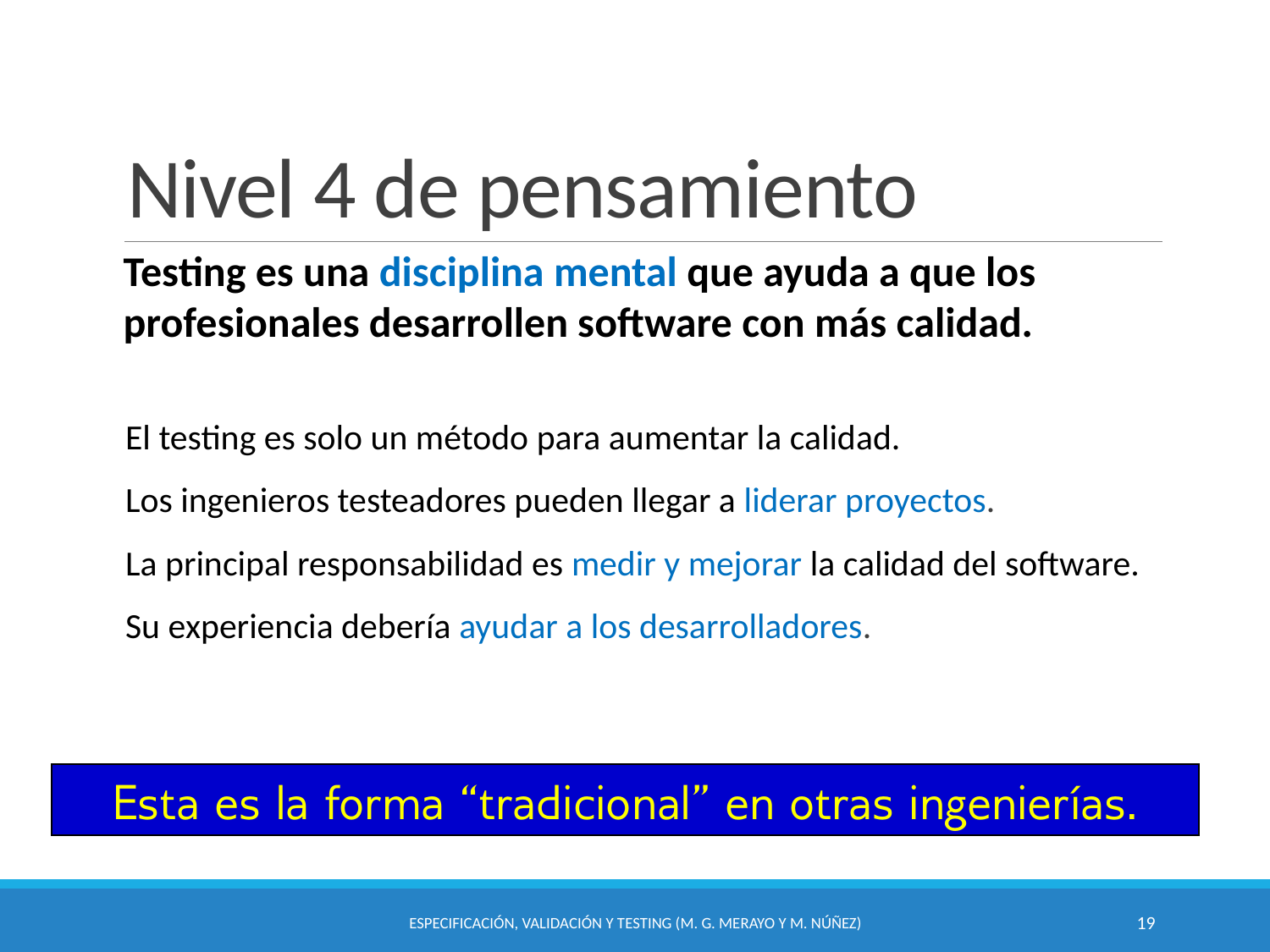

# Nivel 4 de pensamiento
Testing es una disciplina mental que ayuda a que los profesionales desarrollen software con más calidad.
El testing es solo un método para aumentar la calidad.
Los ingenieros testeadores pueden llegar a liderar proyectos.
La principal responsabilidad es medir y mejorar la calidad del software.
Su experiencia debería ayudar a los desarrolladores.

Esta es la forma “tradicional” en otras ingenierías.
Especificación, Validación y Testing (M. G. Merayo y M. Núñez)
19